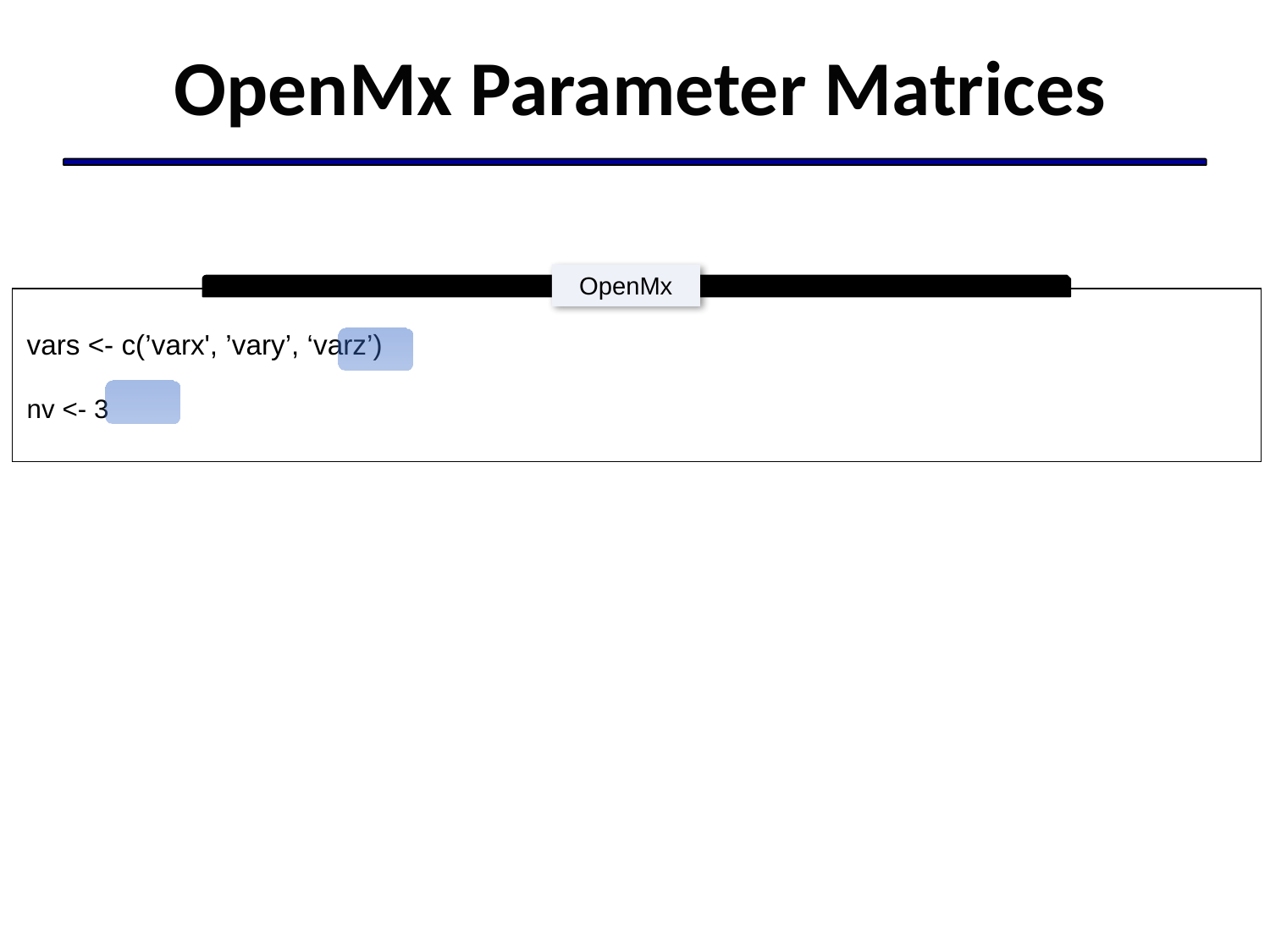

# OpenMx Parameter Matrices

OpenMx

vars <- c(’varx', ’vary’, ‘varz’)

nv <- 3